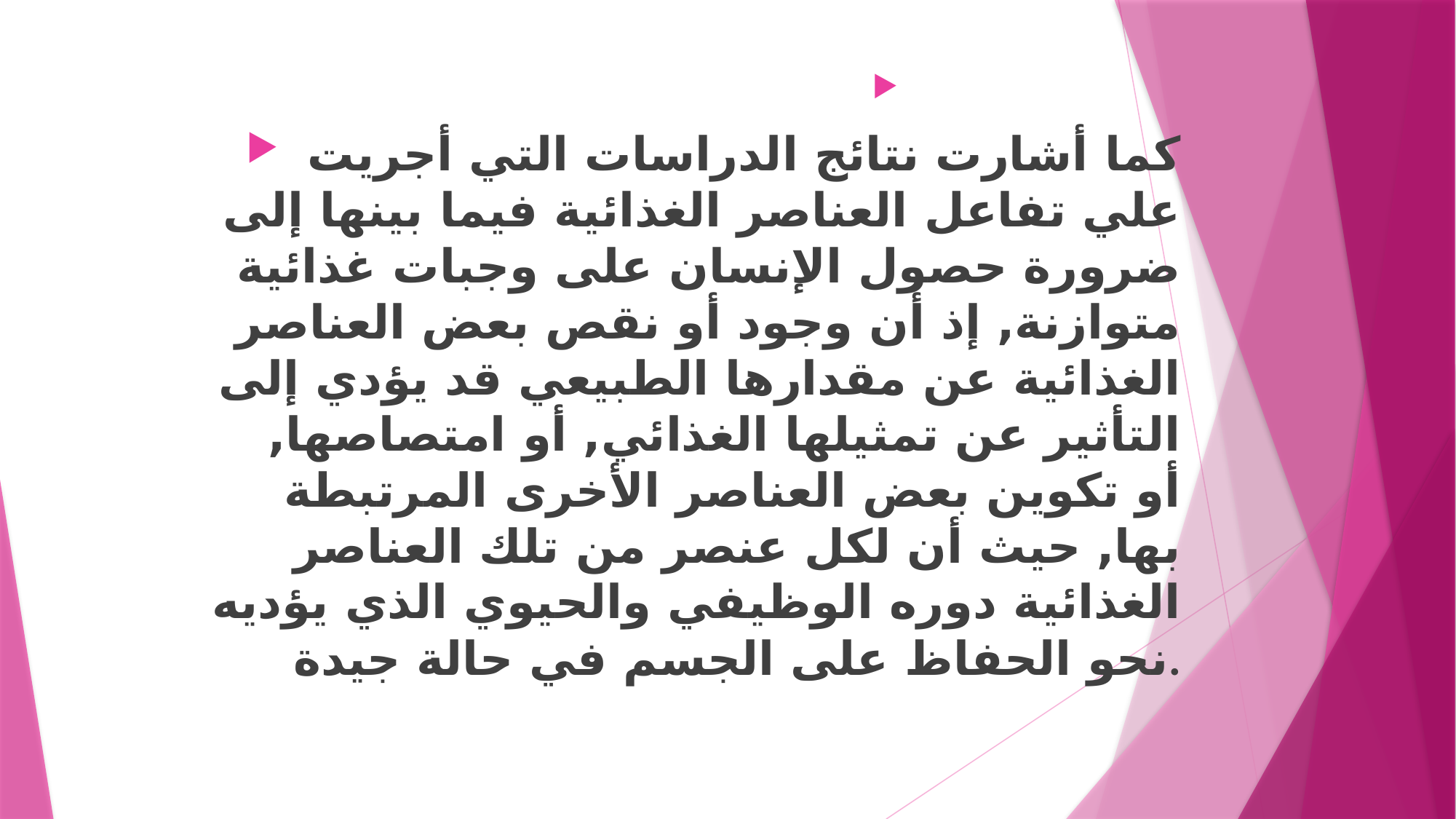

كما أشارت نتائج الدراسات التي أجريت علي تفاعل العناصر الغذائية فيما بينها إلى ضرورة حصول الإنسان على وجبات غذائية متوازنة, إذ أن وجود أو نقص بعض العناصر الغذائية عن مقدارها الطبيعي قد يؤدي إلى التأثير عن تمثيلها الغذائي, أو امتصاصها, أو تكوين بعض العناصر الأخرى المرتبطة بها, حيث أن لكل عنصر من تلك العناصر الغذائية دوره الوظيفي والحيوي الذي يؤديه نحو الحفاظ على الجسم في حالة جيدة.